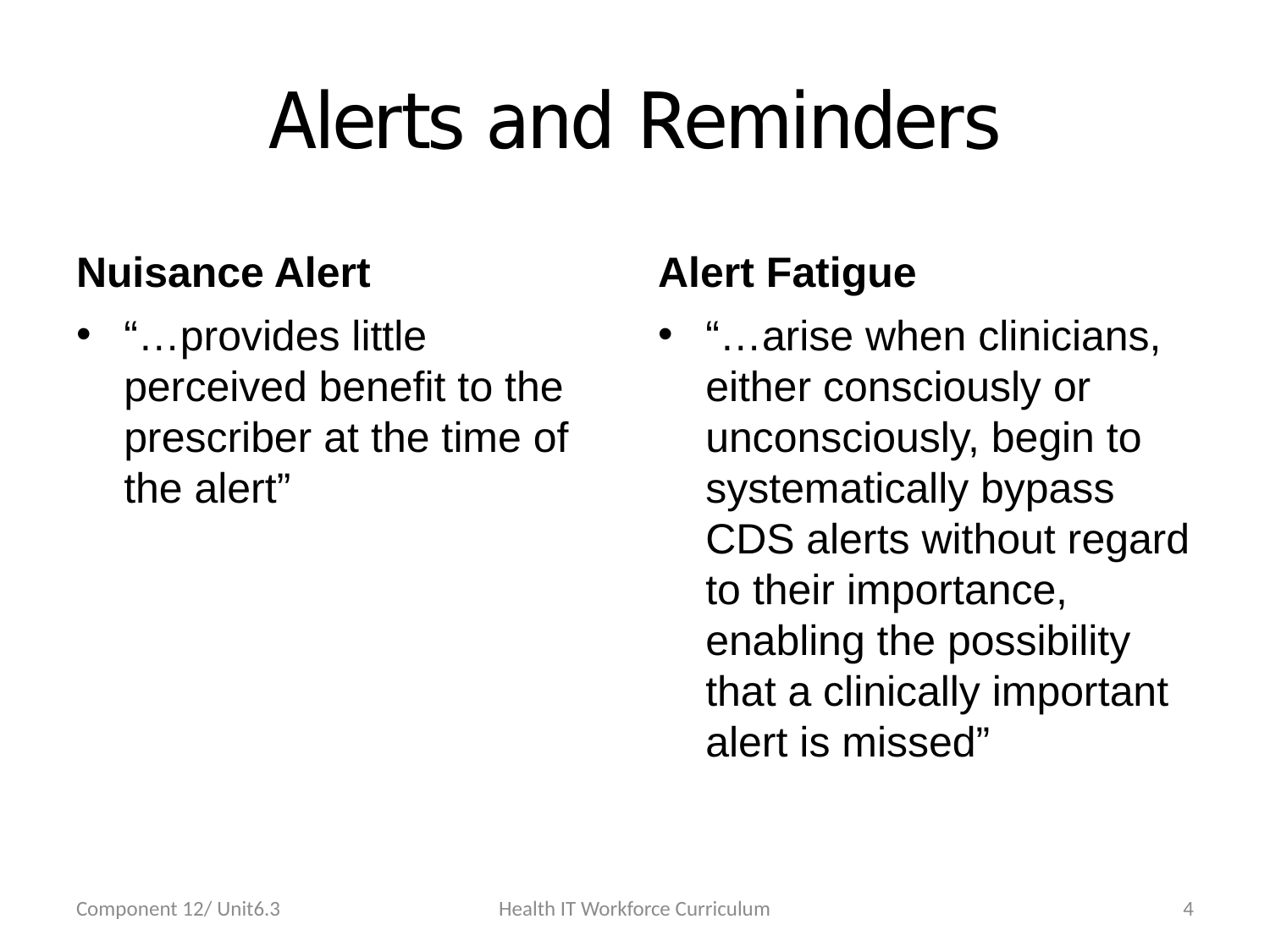

# Alerts and Reminders
Nuisance Alert
Alert Fatigue
“…provides little perceived benefit to the prescriber at the time of the alert”
“…arise when clinicians, either consciously or unconsciously, begin to systematically bypass CDS alerts without regard to their importance, enabling the possibility that a clinically important alert is missed”
Component 12/ Unit6.3
Health IT Workforce Curriculum
4